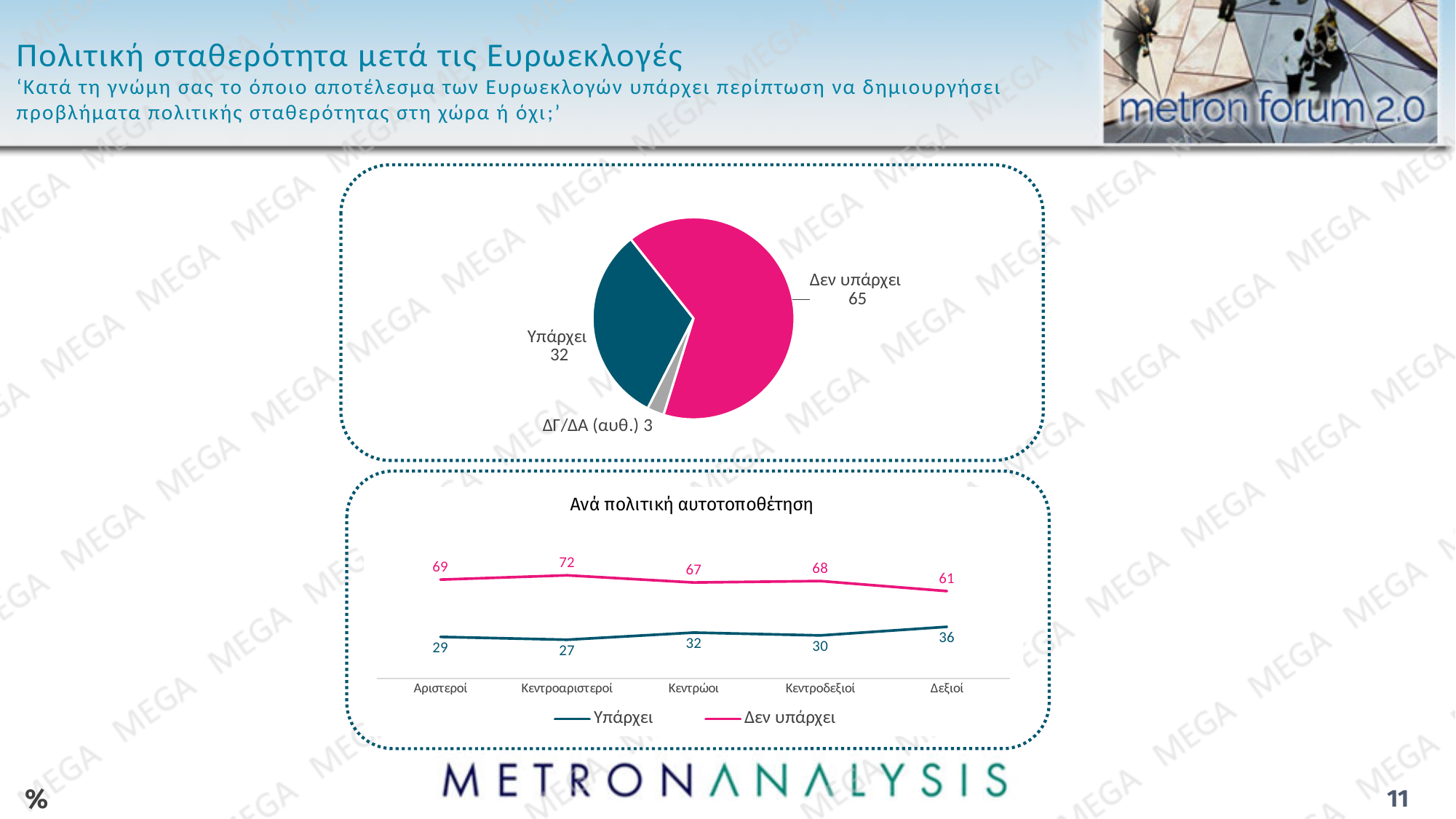

# Πολιτική σταθερότητα μετά τις Ευρωεκλογές ‘Κατά τη γνώμη σας το όποιο αποτέλεσμα των Ευρωεκλογών υπάρχει περίπτωση να δημιουργήσει προβλήματα πολιτικής σταθερότητας στη χώρα ή όχι;’

### Chart

| Category | Series 1 |
|---|---|
| Υπάρχει | 31.8 |
| Δεν υπάρχει | 65.4 |
| ΔΓ/ΔΑ (αυθ.) | 2.7 |

### Chart: Ανά πολιτική αυτοτοποθέτηση

| Category | Υπάρχει | Δεν υπάρχει |
|---|---|---|
| Αριστεροί | 29.0 | 69.0 |
| Κεντροαριστεροί | 27.0 | 72.0 |
| Κεντρώοι | 32.0 | 67.0 |
| Κεντροδεξιοί | 30.0 | 68.0 |
| Δεξιοί | 36.0 | 61.0 |
%
11